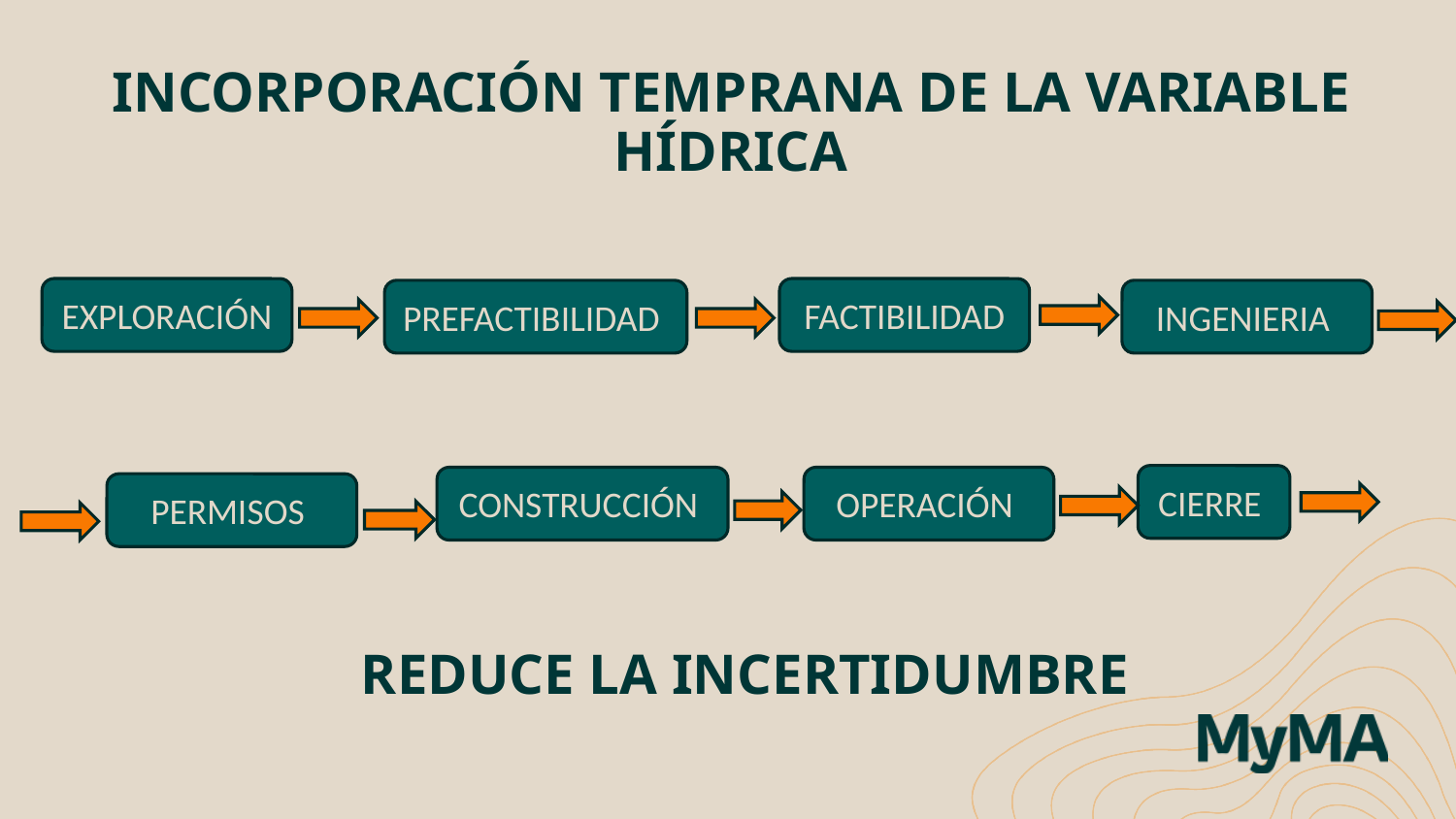

INCORPORACIÓN TEMPRANA DE LA VARIABLE HÍDRICA
EXPLORACIÓN
FACTIBILIDAD
PREFACTIBILIDAD
INGENIERIA

CIERRE
CONSTRUCCIÓN
OPERACIÓN
PERMISOS

REDUCE LA INCERTIDUMBRE